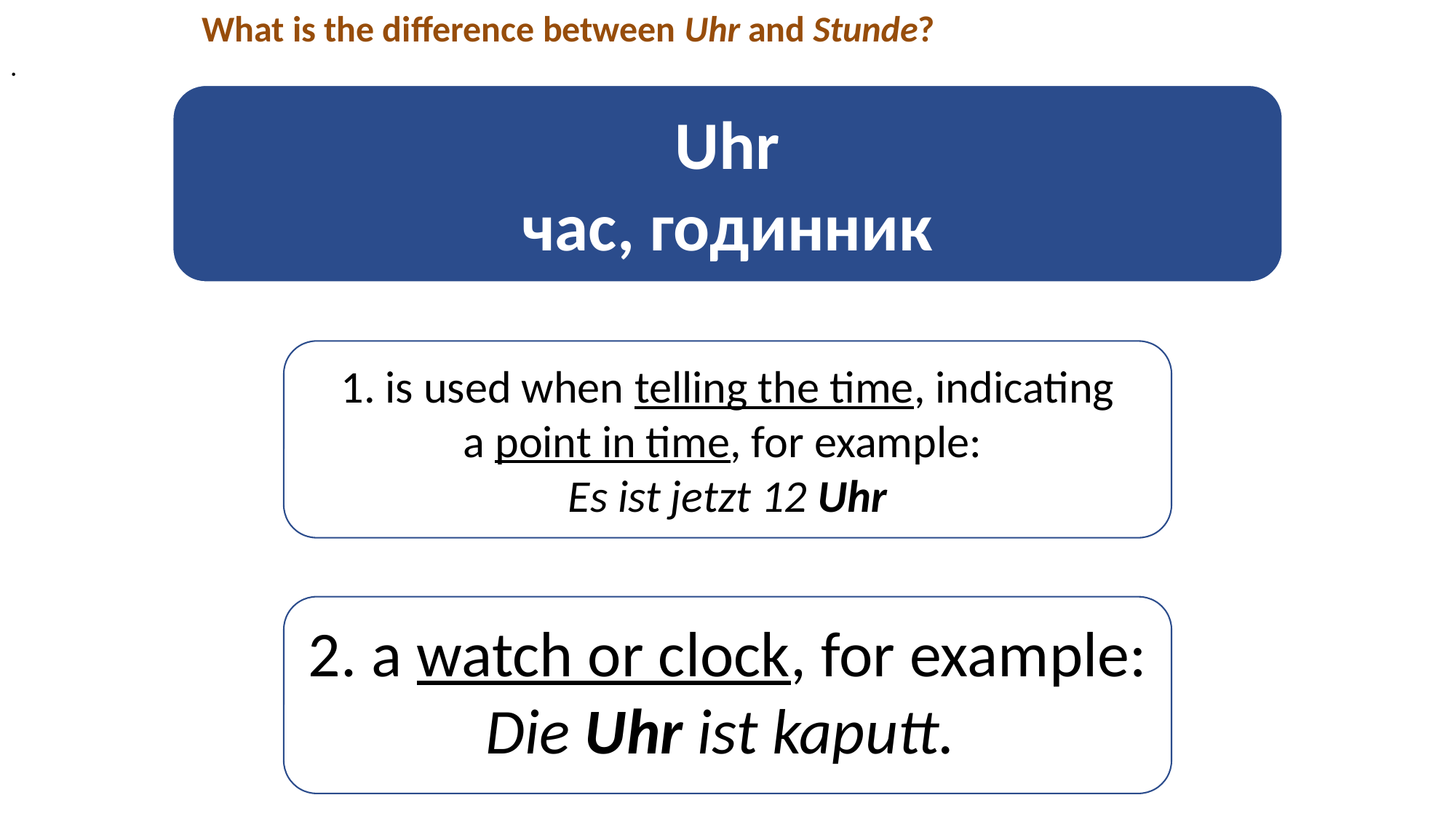

What is the difference between Uhr and Stunde?
.
Uhr
час, годинник
1. is used when telling the time, indicating a point in time, for example:
Es ist jetzt 12 Uhr
2. a watch or clock, for example:
Die Uhr ist kaputt.
Stunde